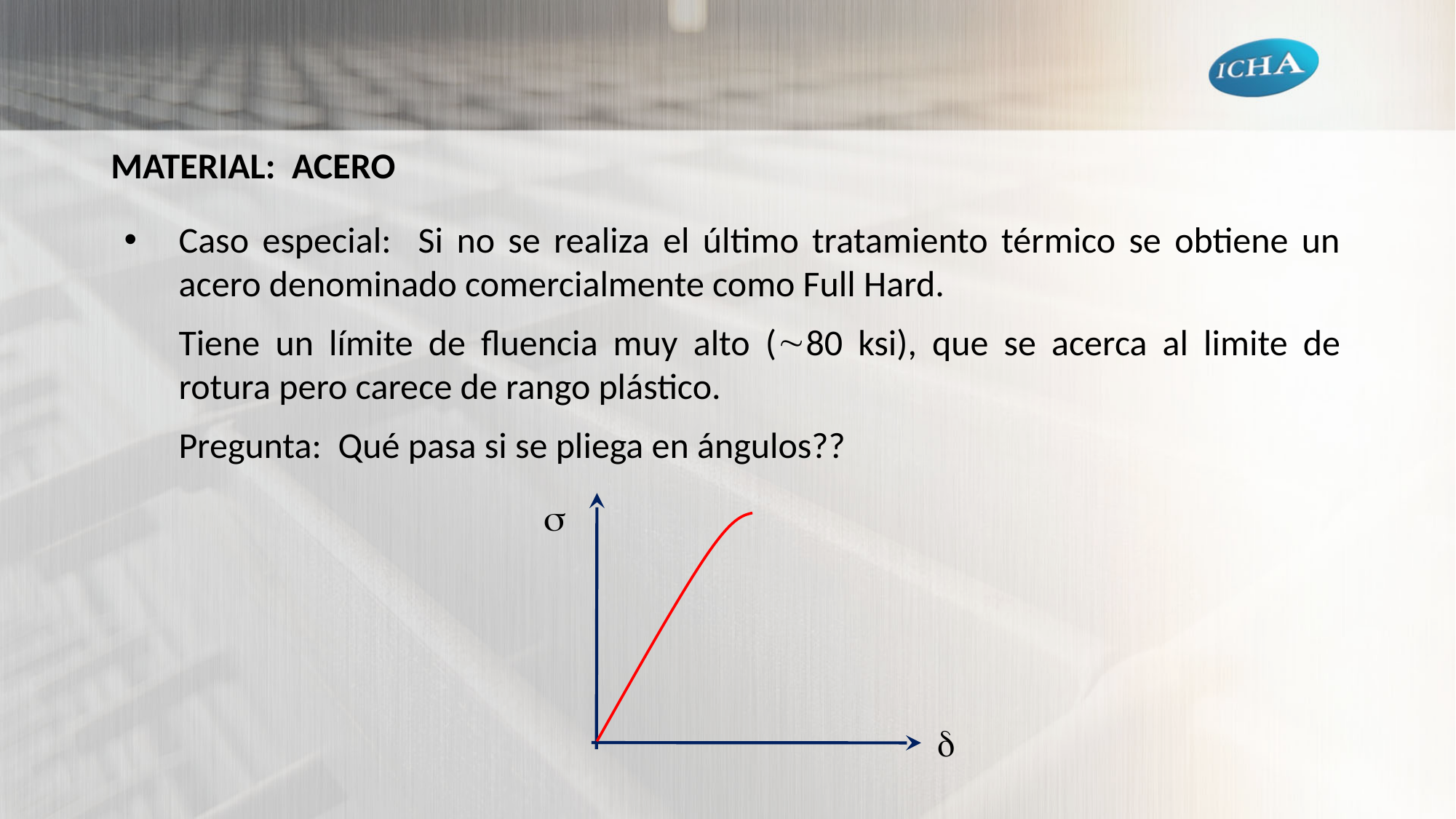

MATERIAL:  ACERO
Caso especial:  Si no se realiza el último tratamiento térmico se obtiene un acero denominado comercialmente como Full Hard.
	Tiene un límite de fluencia muy alto (∼80 ksi), que se acerca al limite de rotura pero carece de rango plástico.
	Pregunta:  Qué pasa si se pliega en ángulos??

σ

δ